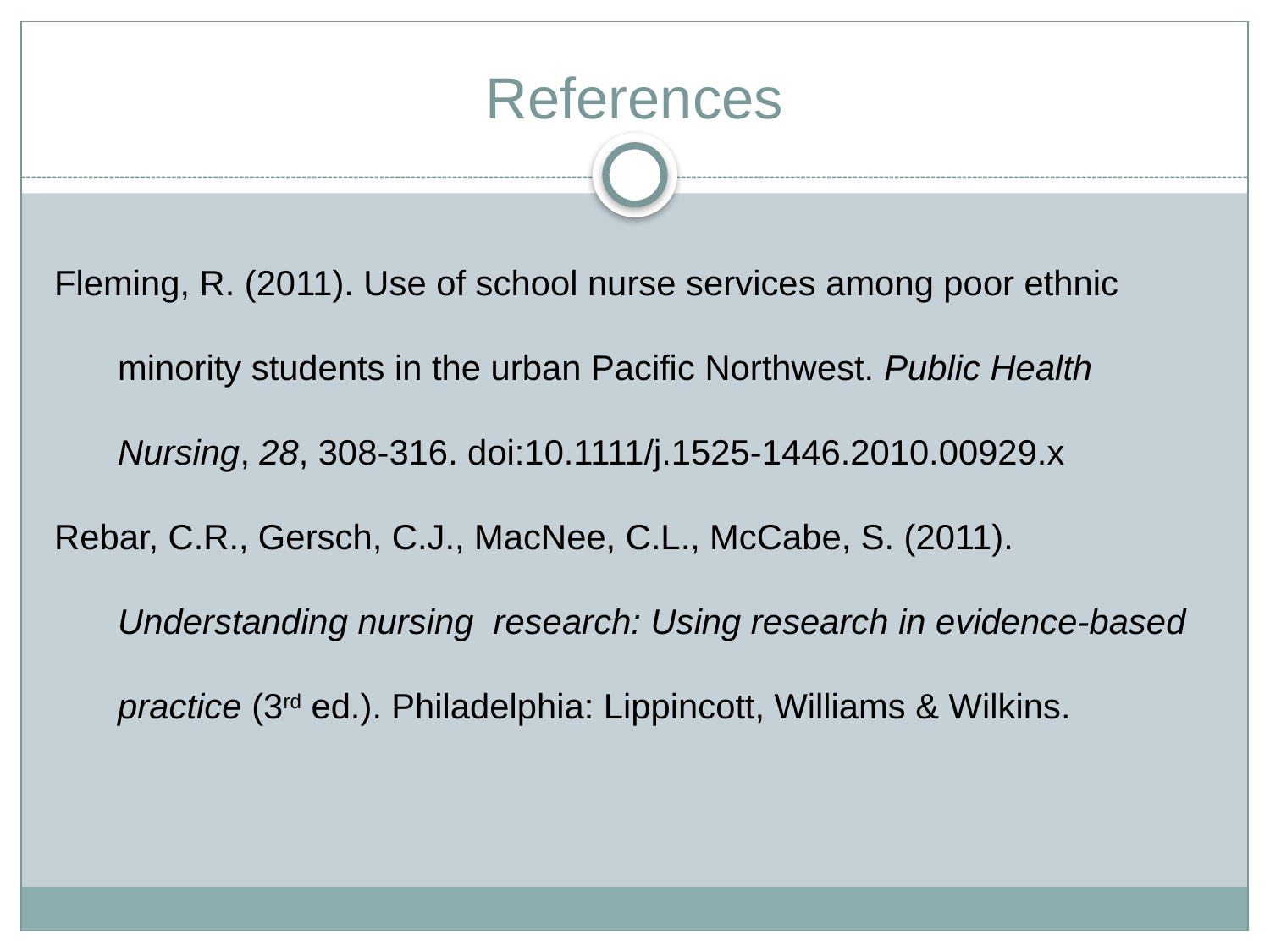

# References
Fleming, R. (2011). Use of school nurse services among poor ethnic minority students in the urban Pacific Northwest. Public Health Nursing, 28, 308-316. doi:10.1111/j.1525-1446.2010.00929.x
Rebar, C.R., Gersch, C.J., MacNee, C.L., McCabe, S. (2011). Understanding nursing  research: Using research in evidence-based practice (3rd ed.). Philadelphia: Lippincott, Williams & Wilkins.